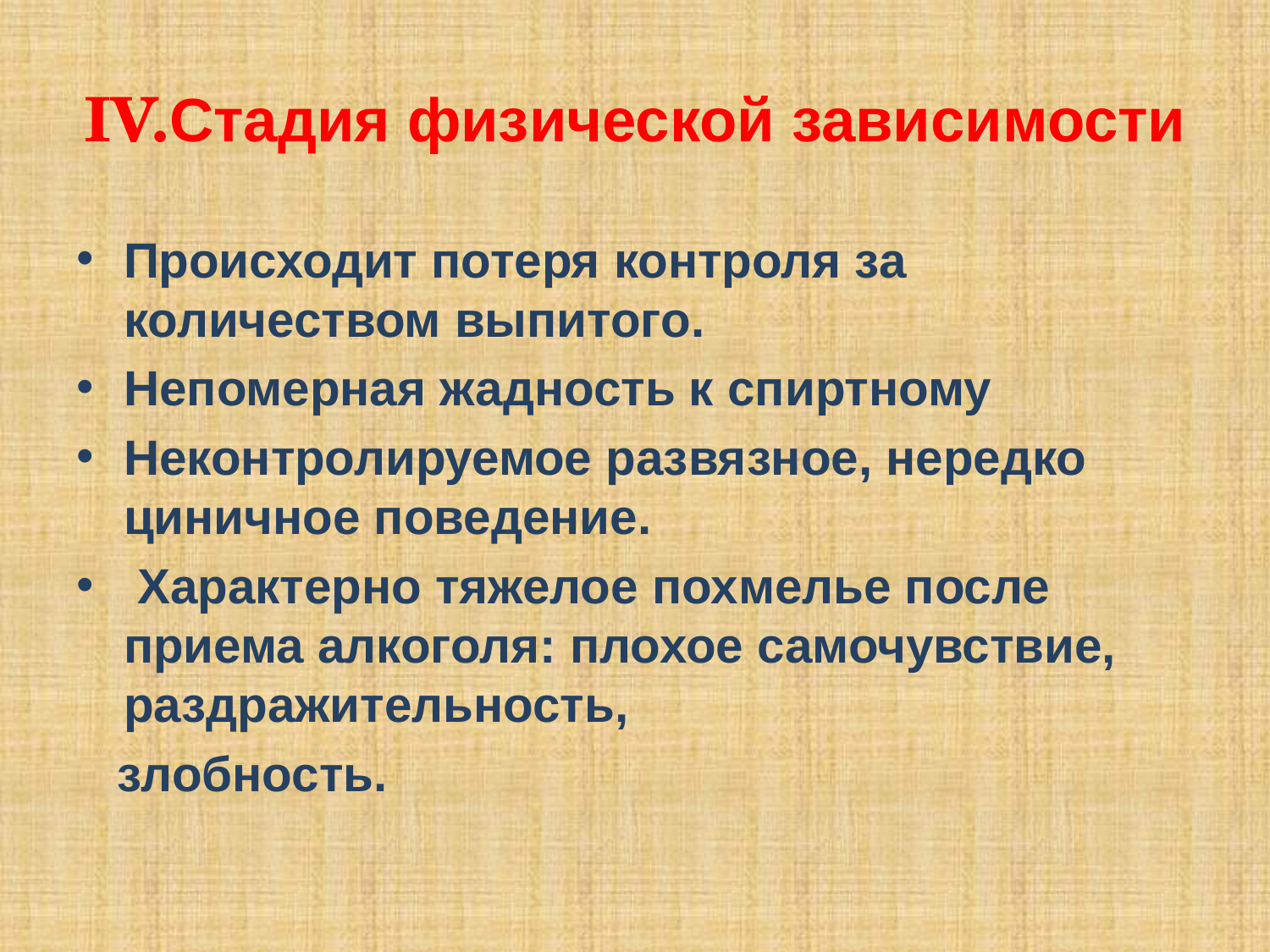

# IV.Стадия физической зависимости
Происходит потеря контроля за количеством выпитого.
Непомерная жадность к спиртному
Неконтролируемое развязное, нередко циничное поведение.
 Характерно тяжелое похмелье после приема алкоголя: плохое самочувствие, раздражительность,
   злобность.